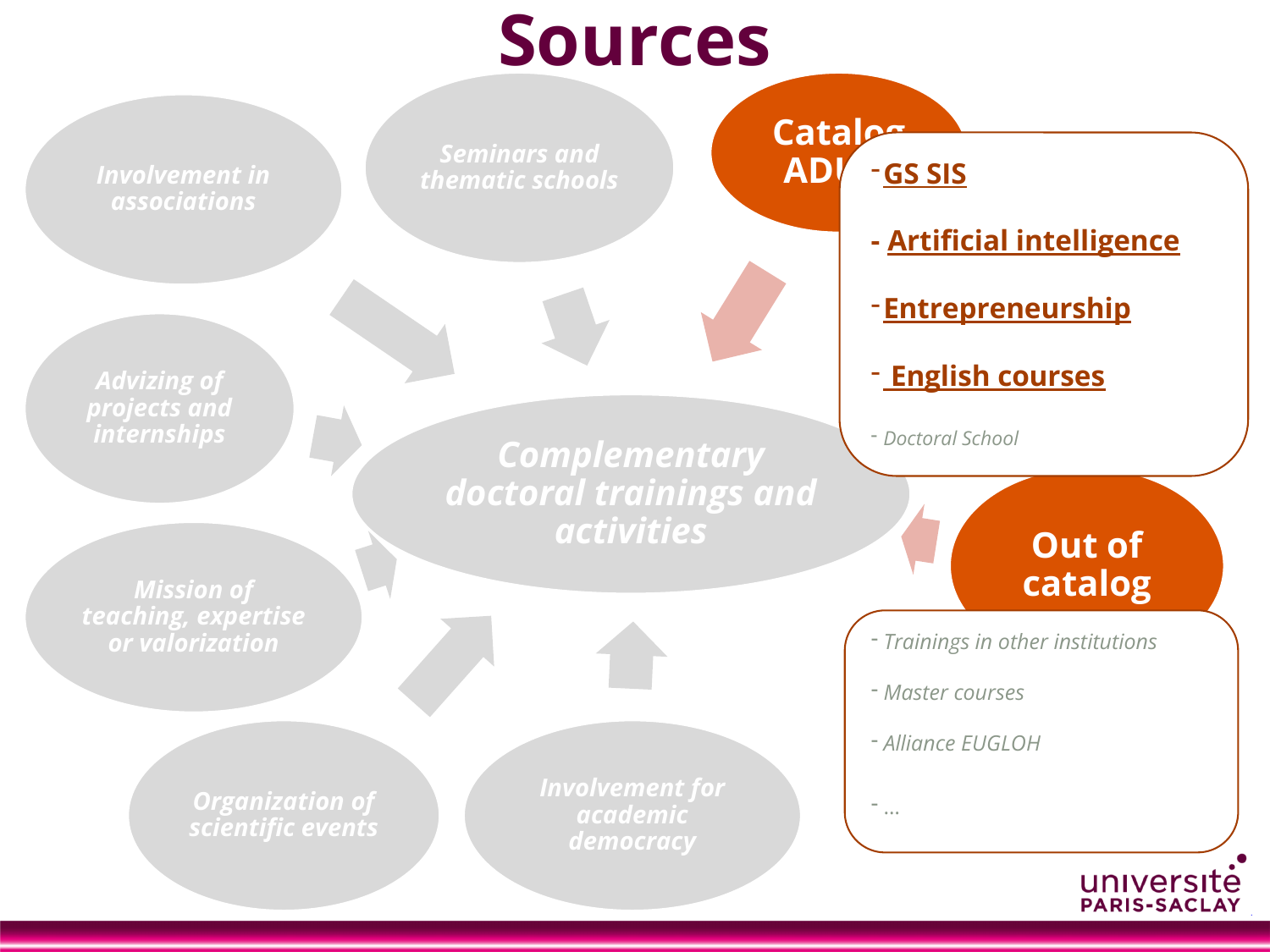

Sources
Complementary doctoral trainings and activities

Seminars and thematic schools

Catalog ADUM

Out of catalog

Involvement for academic democracy

Organization of scientific events

Mission of teaching, expertise or valorization

Advizing of projects and internships

Involvement in associations
GS SIS

- Artificial intelligence

Entrepreneurship

 English courses

Doctoral School
Trainings in other institutions

Master courses

Alliance EUGLOH

…